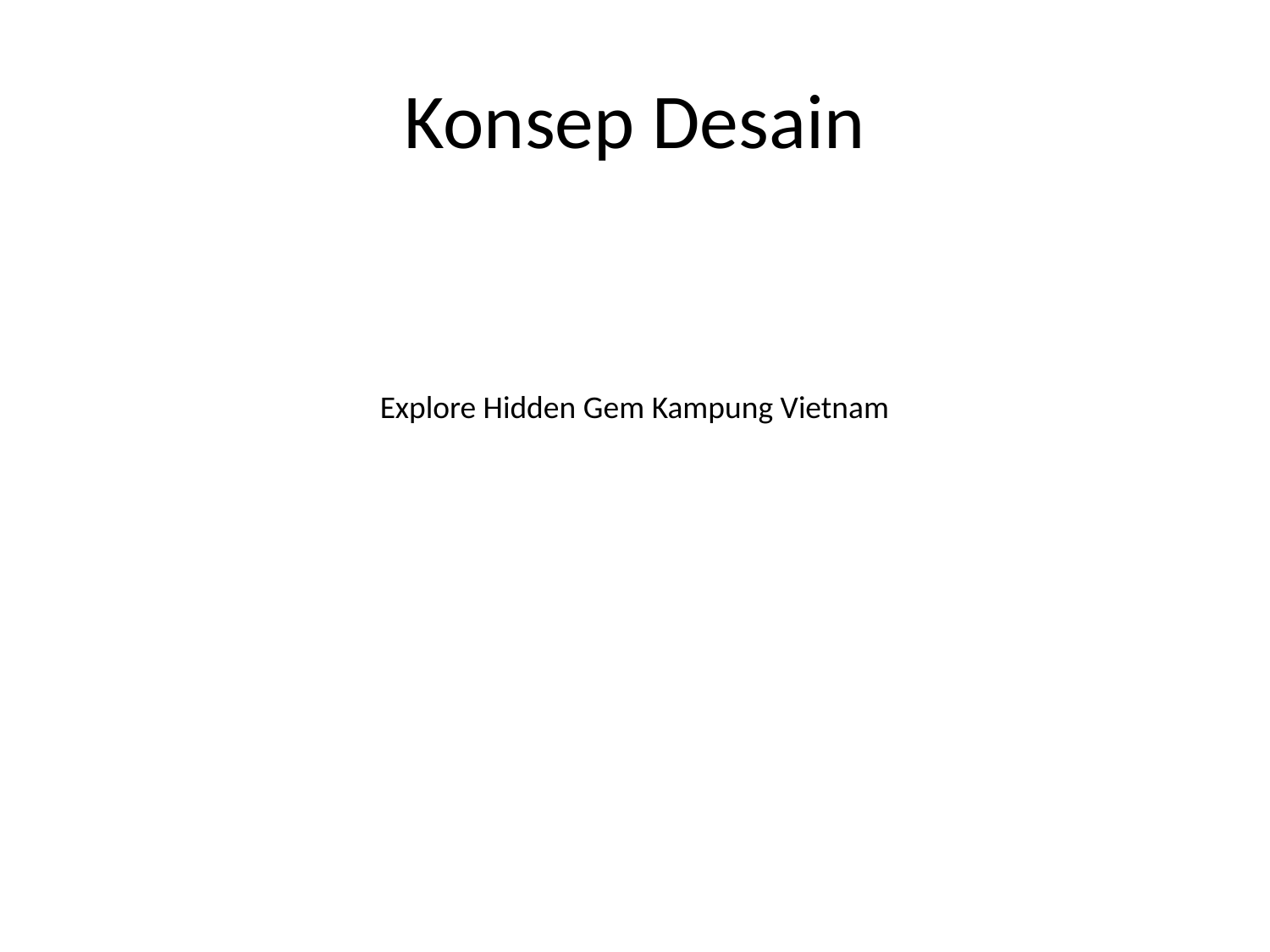

# Konsep Desain
Explore Hidden Gem Kampung Vietnam